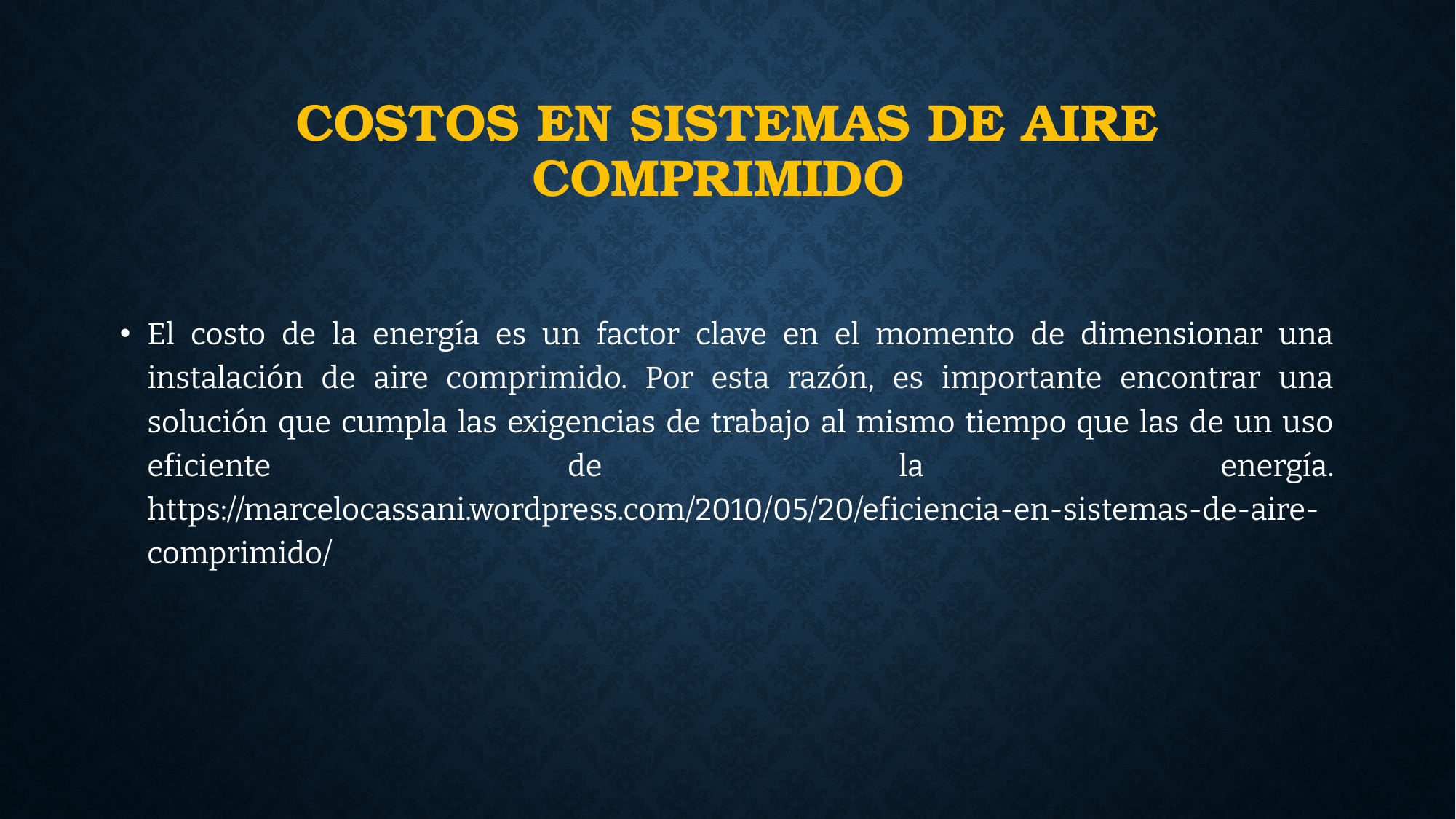

# Costos en sistemas de aire comprimido

El costo de la energía es un factor clave en el momento de dimensionar una instalación de aire comprimido. Por esta razón, es importante encontrar una solución que cumpla las exigencias de trabajo al mismo tiempo que las de un uso eficiente de la energía. https://marcelocassani.wordpress.com/2010/05/20/eficiencia-en-sistemas-de-aire-comprimido/